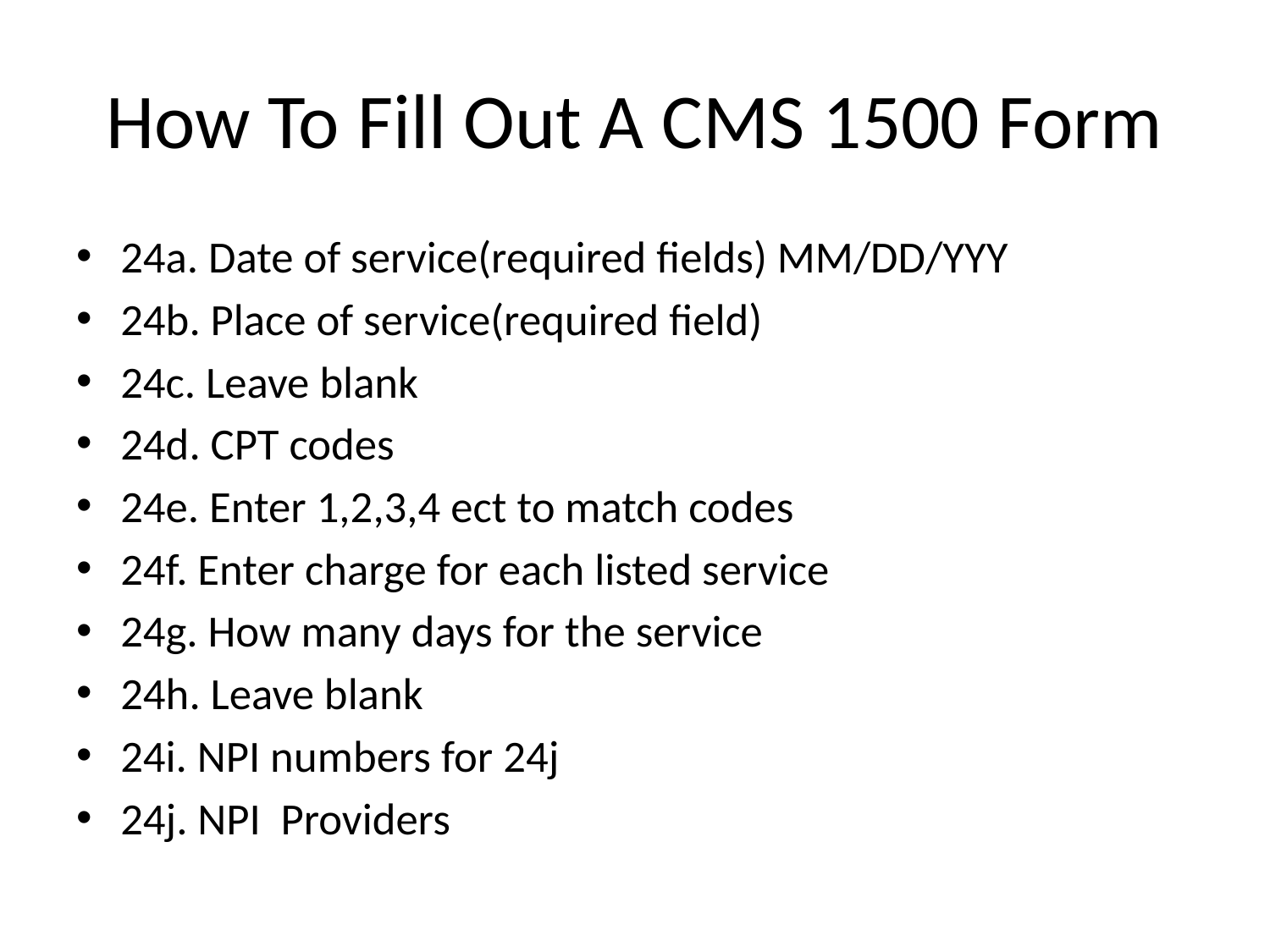

# How To Fill Out A CMS 1500 Form
24a. Date of service(required fields) MM/DD/YYY
24b. Place of service(required field)
24c. Leave blank
24d. CPT codes
24e. Enter 1,2,3,4 ect to match codes
24f. Enter charge for each listed service
24g. How many days for the service
24h. Leave blank
24i. NPI numbers for 24j
24j. NPI  Providers